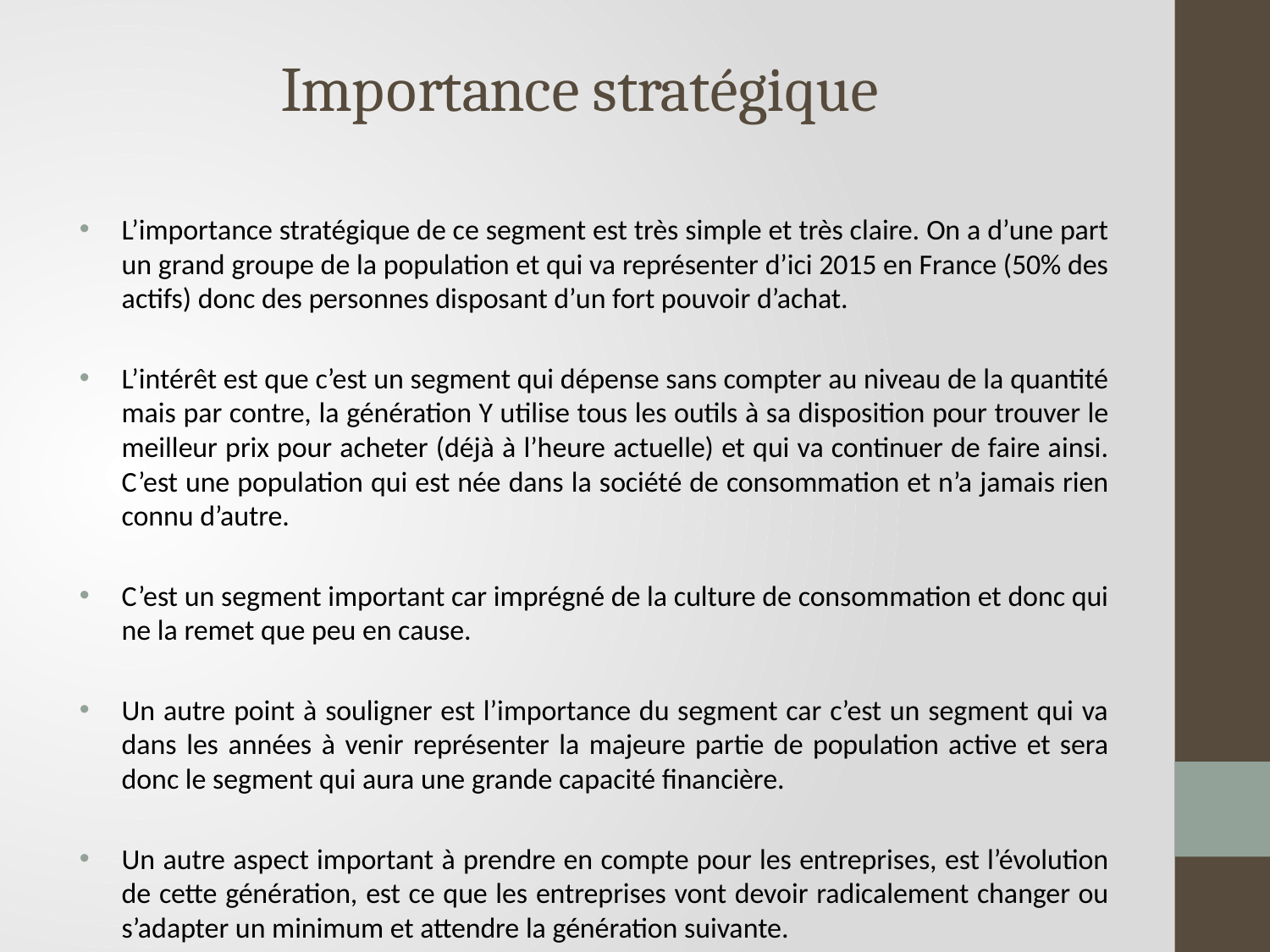

# Importance stratégique
L’importance stratégique de ce segment est très simple et très claire. On a d’une part un grand groupe de la population et qui va représenter d’ici 2015 en France (50% des actifs) donc des personnes disposant d’un fort pouvoir d’achat.

L’intérêt est que c’est un segment qui dépense sans compter au niveau de la quantité mais par contre, la génération Y utilise tous les outils à sa disposition pour trouver le meilleur prix pour acheter (déjà à l’heure actuelle) et qui va continuer de faire ainsi. C’est une population qui est née dans la société de consommation et n’a jamais rien connu d’autre.

C’est un segment important car imprégné de la culture de consommation et donc qui ne la remet que peu en cause.

Un autre point à souligner est l’importance du segment car c’est un segment qui va dans les années à venir représenter la majeure partie de population active et sera donc le segment qui aura une grande capacité financière.

Un autre aspect important à prendre en compte pour les entreprises, est l’évolution de cette génération, est ce que les entreprises vont devoir radicalement changer ou s’adapter un minimum et attendre la génération suivante.